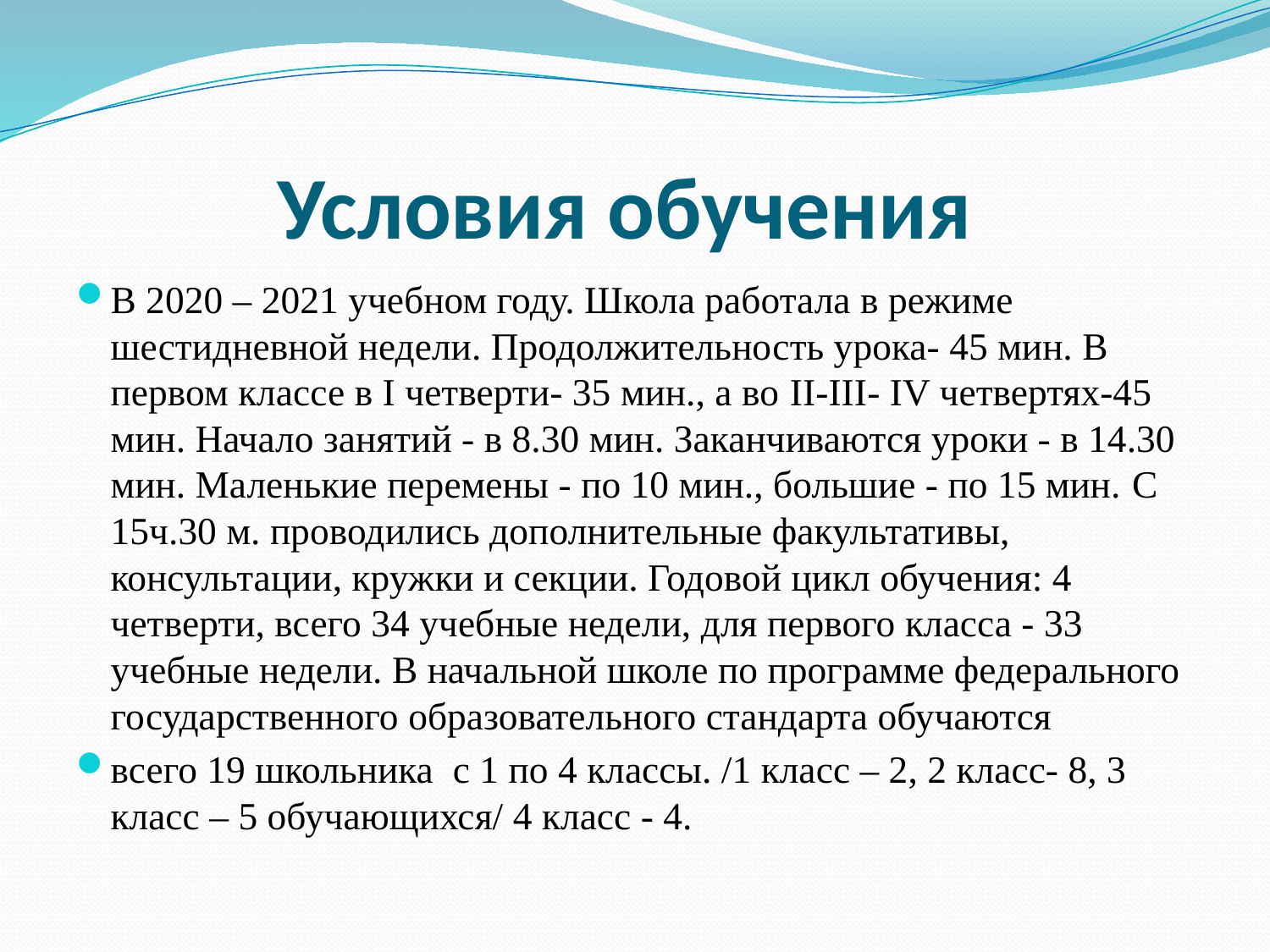

# Условия обучения
В 2020 – 2021 учебном году. Школа работала в режиме шестидневной недели. Продолжительность урока- 45 мин. В первом классе в I четверти- 35 мин., а во II-III- IV четвертях-45 мин. Начало занятий - в 8.30 мин. Заканчиваются уроки - в 14.30 мин. Маленькие перемены - по 10 мин., большие - по 15 мин. C 15ч.30 м. проводились дополнительные факультативы, консультации, кружки и секции. Годовой цикл обучения: 4 четверти, всего 34 учебные недели, для первого класса - 33 учебные недели. В начальной школе по программе федерального государственного образовательного стандарта обучаются
всего 19 школьника  с 1 по 4 классы. /1 класс – 2, 2 класс- 8, 3 класс – 5 обучающихся/ 4 класс - 4.